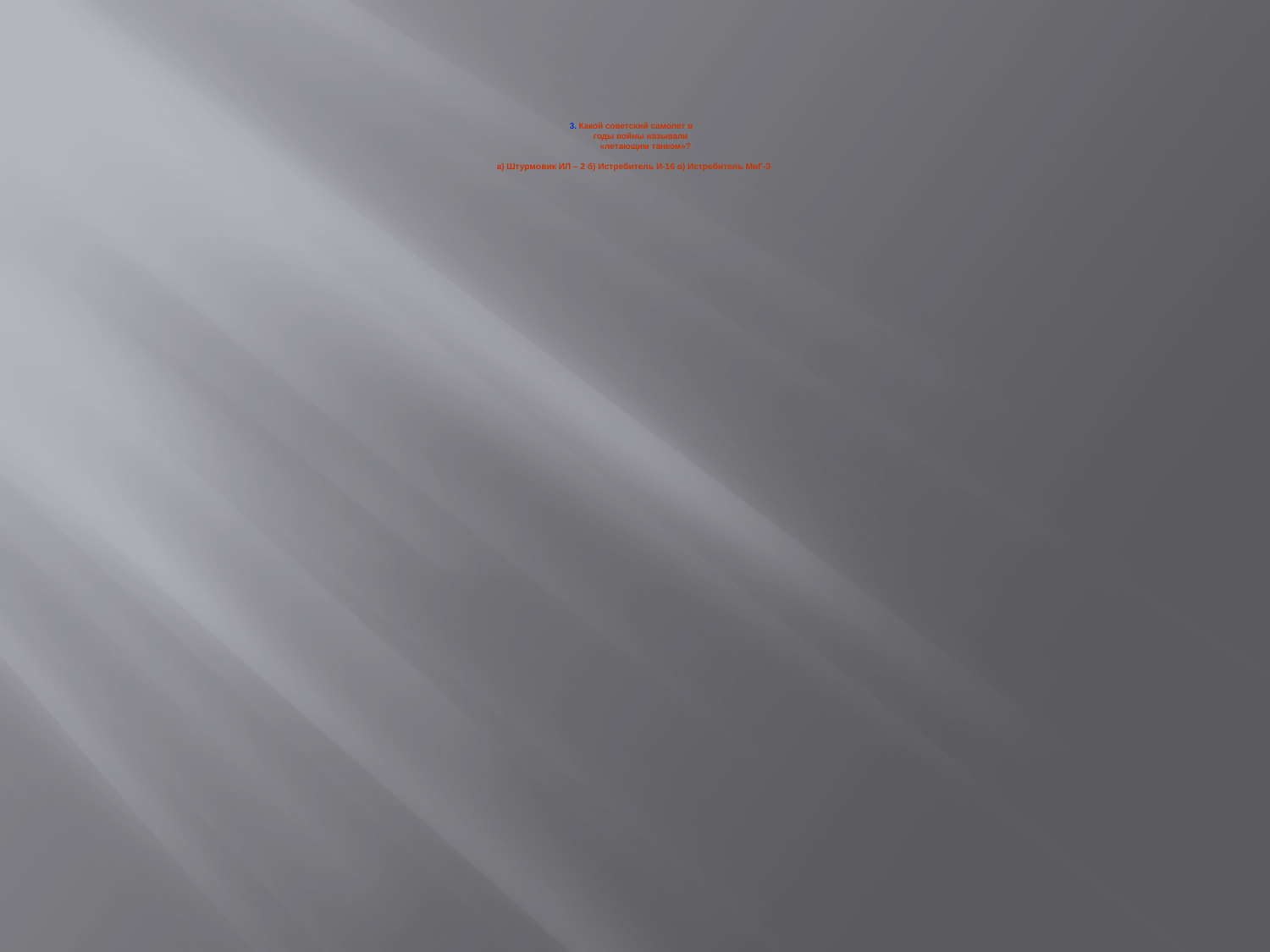

# 3. Какой советский самолет в годы войны называли «летающим танком»? а) Штурмовик ИЛ – 2 б) Истребитель И-16 в) Истребитель МиГ-3